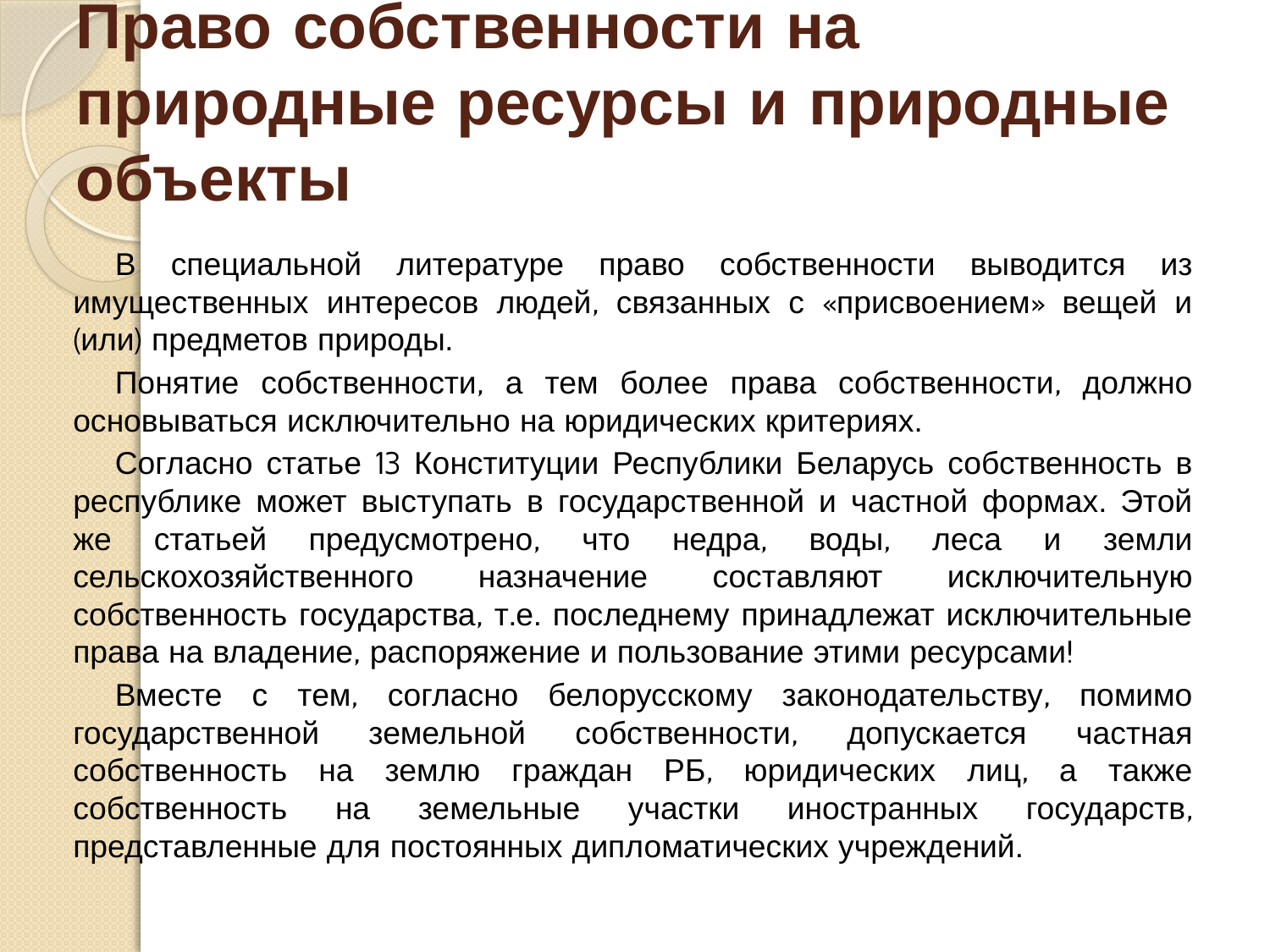

# Право собственности на природные ресурсы и природные объекты
В специальной литературе право собственности выводится из имущественных интересов людей, связанных с «присвоением» вещей и (или) предметов природы.
Понятие собственности, а тем более права собственности, должно основываться исключительно на юридических критериях.
Согласно статье 13 Конституции Республики Беларусь собственность в республике может выступать в государственной и частной формах. Этой же статьей предусмотрено, что недра, воды, леса и земли сельскохозяйственного назначение составляют исключительную собственность государства, т.е. последнему принадлежат исключительные права на владение, распоряжение и пользование этими ресурсами!
Вместе с тем, согласно белорусскому законодательству, помимо государственной земельной собственности, допускается частная собственность на землю граждан РБ, юридических лиц, а также собственность на земельные участки иностранных государств, представленные для постоянных дипломатических учреждений.